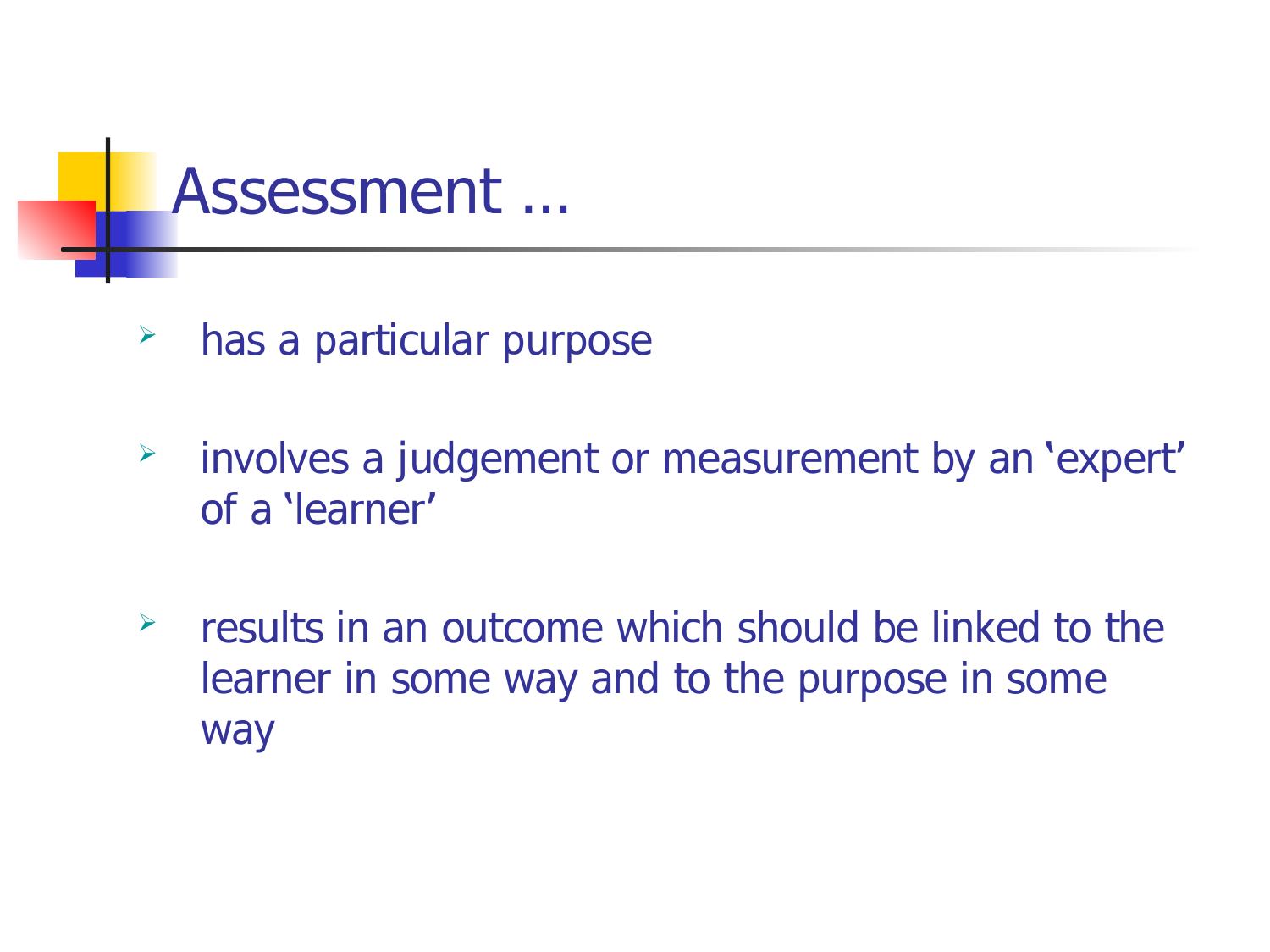

# Assessment …
has a particular purpose

involves a judgement or measurement by an ‘expert’ of a ‘learner’

results in an outcome which should be linked to the learner in some way and to the purpose in some way